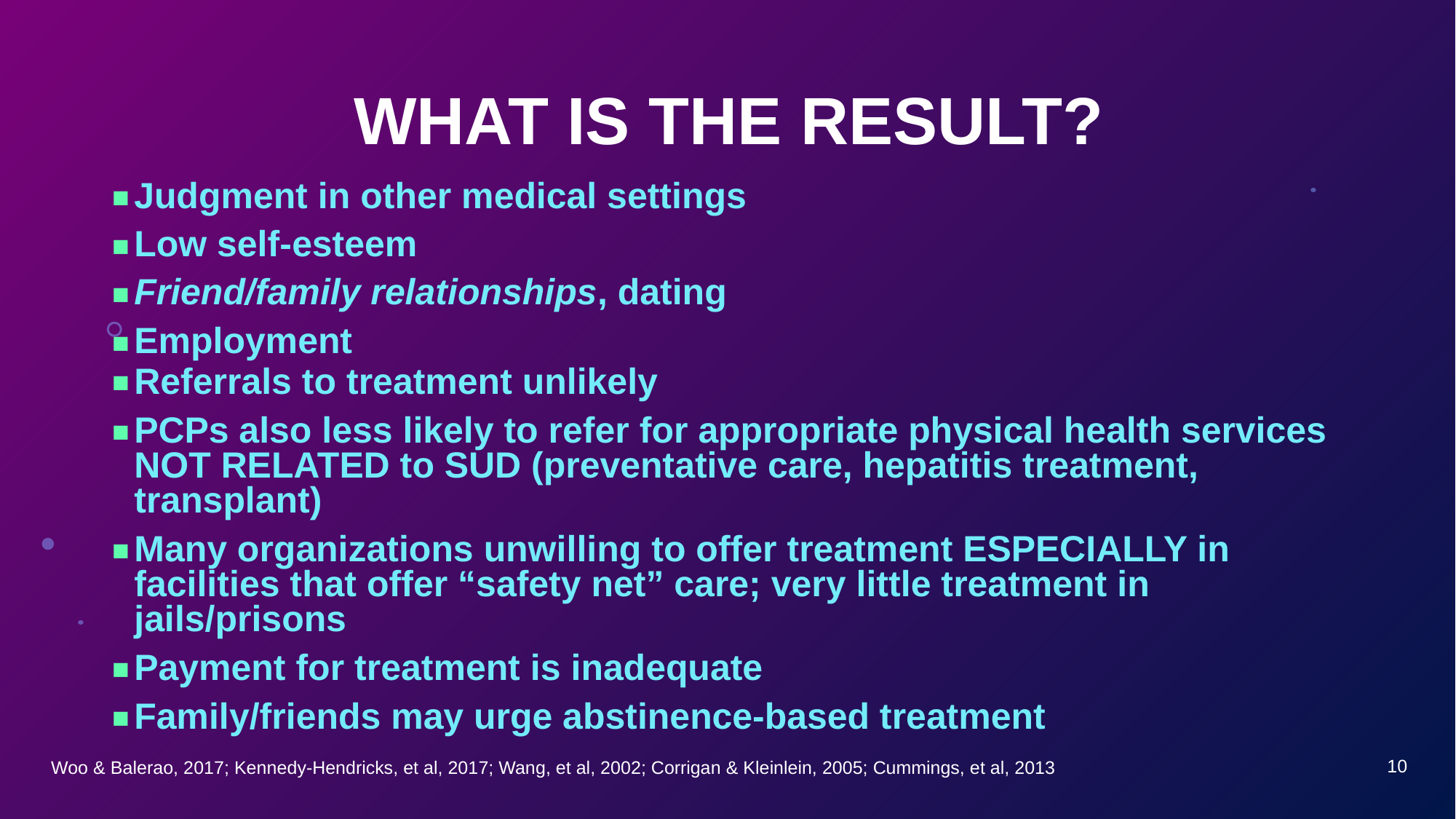

# WHAT IS THE RESULT?
Judgment in other medical settings
Low self-esteem
Friend/family relationships, dating
Employment
Referrals to treatment unlikely
PCPs also less likely to refer for appropriate physical health services NOT RELATED to SUD (preventative care, hepatitis treatment, transplant)
Many organizations unwilling to offer treatment ESPECIALLY in facilities that offer “safety net” care; very little treatment in jails/prisons
Payment for treatment is inadequate
Family/friends may urge abstinence-based treatment

10
Woo & Balerao, 2017; Kennedy-Hendricks, et al, 2017; Wang, et al, 2002; Corrigan & Kleinlein, 2005; Cummings, et al, 2013